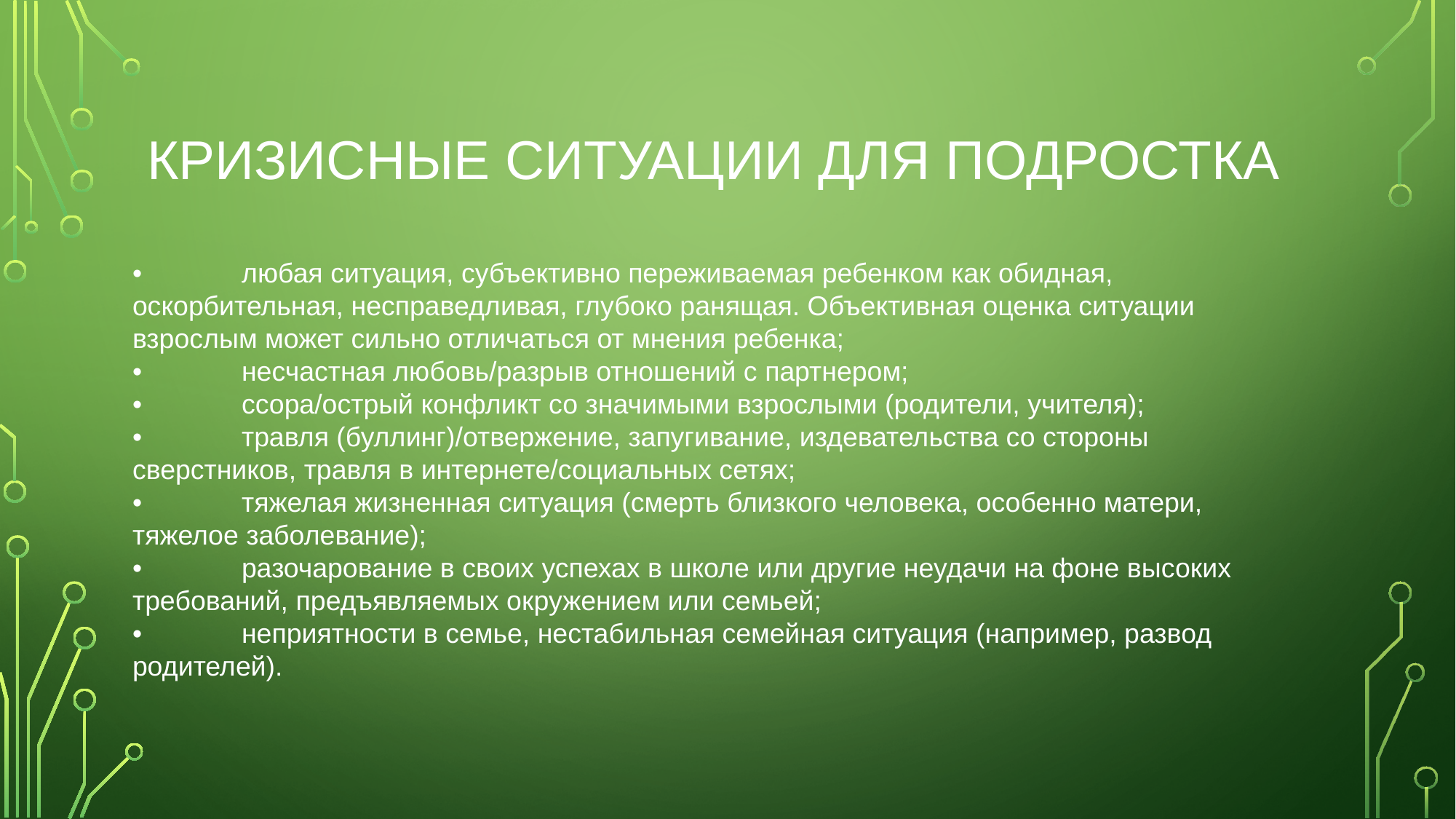

# Кризисные ситуации для подростка
•	любая ситуация, субъективно переживаемая ребенком как обидная, оскорбительная, несправедливая, глубоко ранящая. Объективная оценка ситуации взрослым может сильно отличаться от мнения ребенка;
•	несчастная любовь/разрыв отношений с партнером;
•	ссора/острый конфликт со значимыми взрослыми (родители, учителя);
•	травля (буллинг)/отвержение, запугивание, издевательства со стороны сверстников, травля в интернете/социальных сетях;
•	тяжелая жизненная ситуация (смерть близкого человека, особенно матери, тяжелое заболевание);
•	разочарование в своих успехах в школе или другие неудачи на фоне высоких требований, предъявляемых окружением или семьей;
•	неприятности в семье, нестабильная семейная ситуация (например, развод родителей).